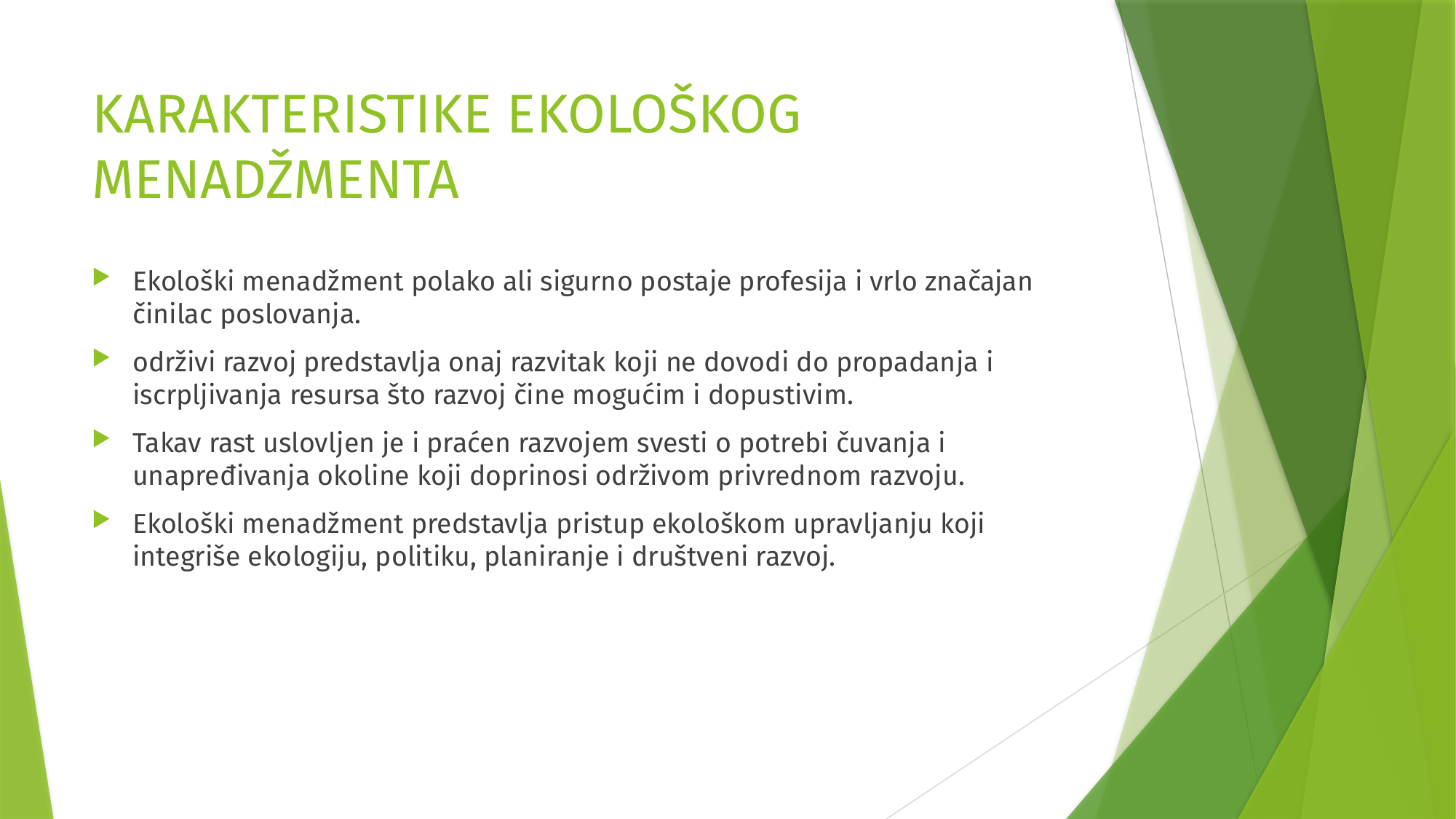

# KARAKTERISTIKE EKOLOŠKOG MENADŽMENTA
Ekološki menadžment polako ali sigurno postaje profesija i vrlo značajan činilac poslovanja.
održivi razvoj predstavlja onaj razvitak koji ne dovodi do propadanja i iscrpljivanja resursa što razvoj čine mogućim i dopustivim.
Takav rast uslovljen je i praćen razvojem svesti o potrebi čuvanja i unapređivanja okoline koji doprinosi održivom privrednom razvoju.
Ekološki menadžment predstavlja pristup ekološkom upravljanju koji integriše ekologiju, politiku, planiranje i društveni razvoj.